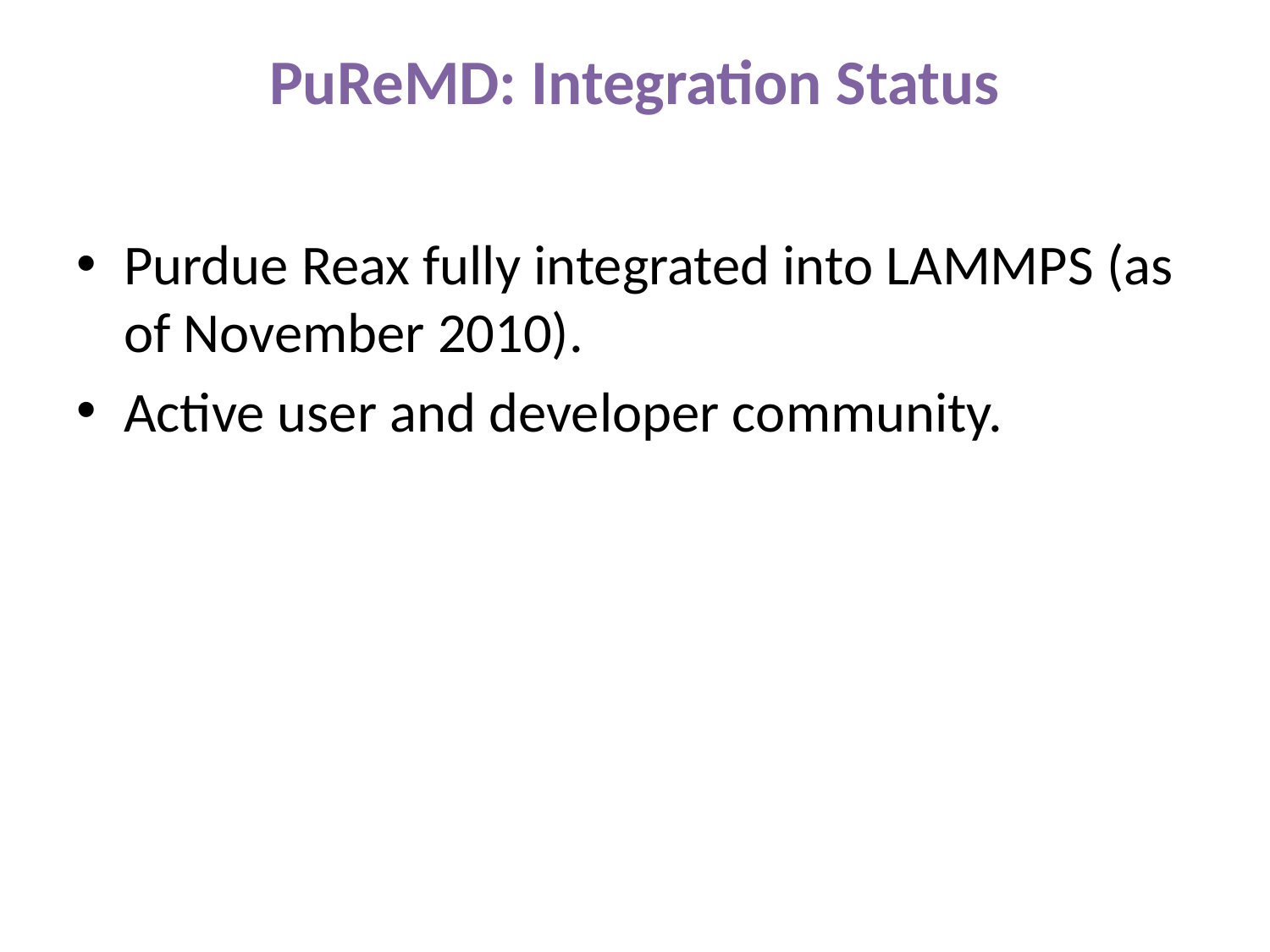

PuReMD: Integration Status
Purdue Reax fully integrated into LAMMPS (as of November 2010).
Active user and developer community.